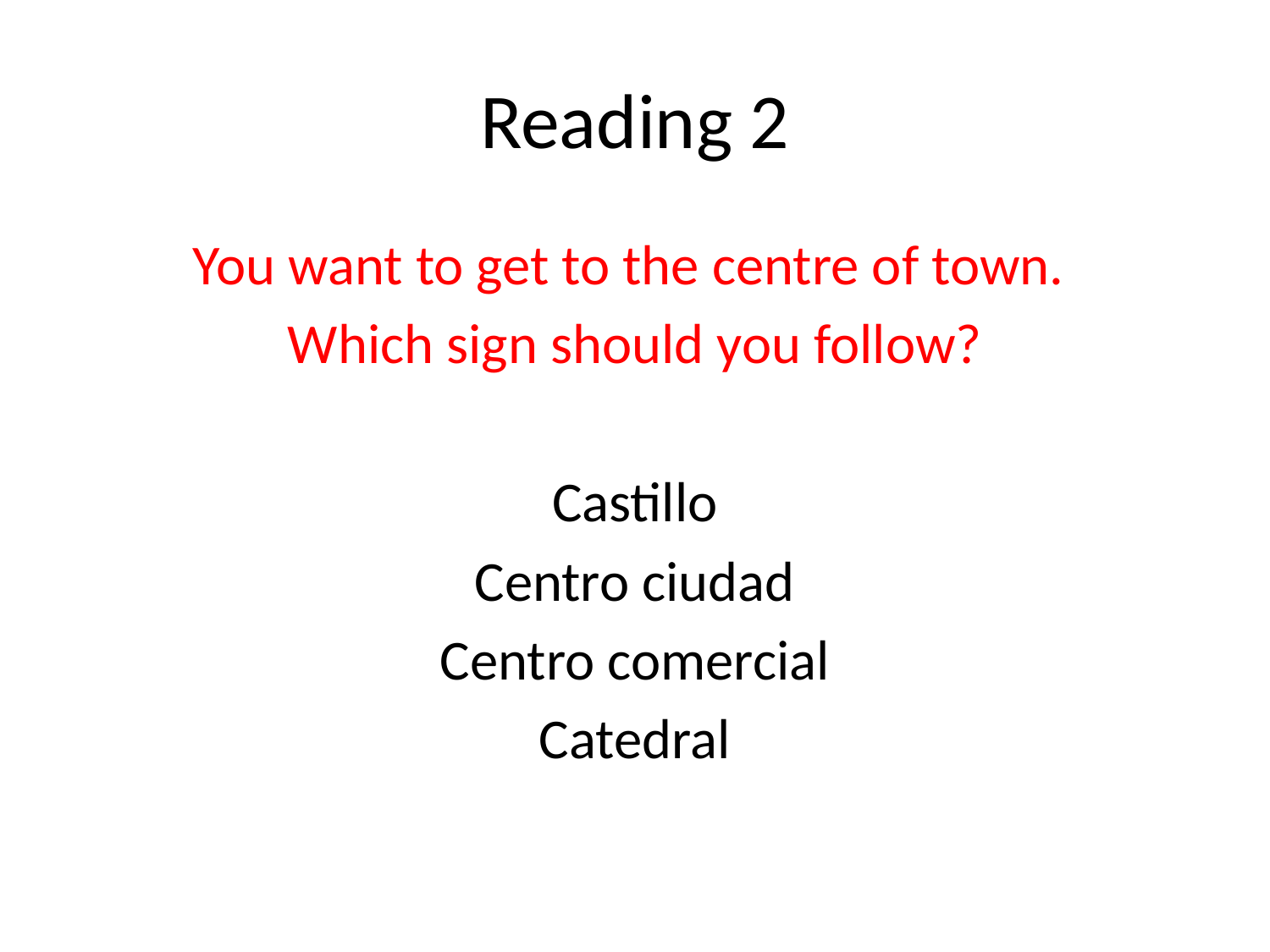

# Reading 2
You want to get to the centre of town.
Which sign should you follow?

Castillo
Centro ciudad
Centro comercial
Catedral